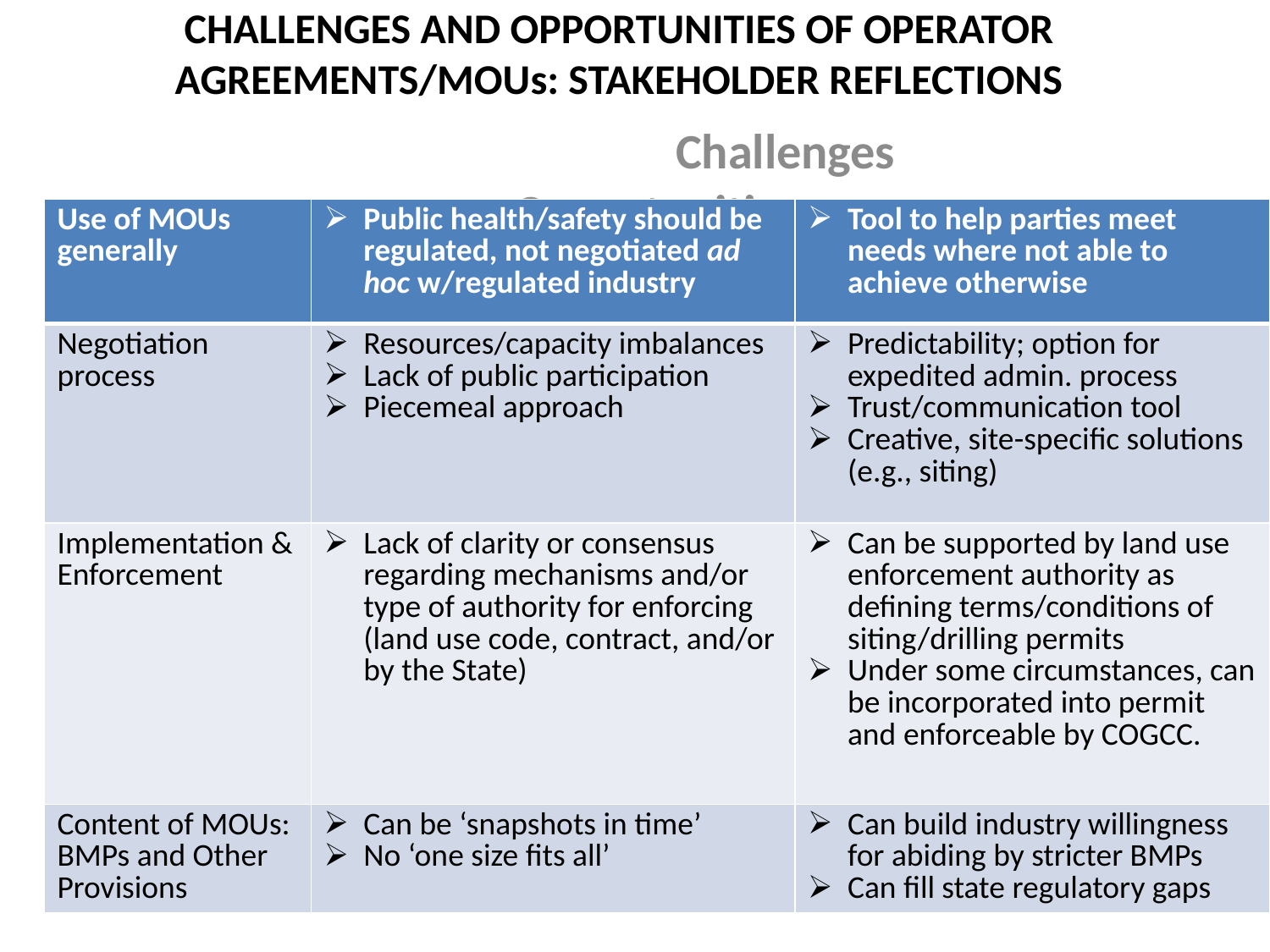

# CHALLENGES AND OPPORTUNITIES OF OPERATOR AGREEMENTS/MOUs: STAKEHOLDER REFLECTIONS
				Challenges		         Opportunities
| Use of MOUs generally | Public health/safety should be regulated, not negotiated ad hoc w/regulated industry | Tool to help parties meet needs where not able to achieve otherwise |
| --- | --- | --- |
| Negotiation process | Resources/capacity imbalances Lack of public participation Piecemeal approach | Predictability; option for expedited admin. process Trust/communication tool Creative, site-specific solutions (e.g., siting) |
| Implementation & Enforcement | Lack of clarity or consensus regarding mechanisms and/or type of authority for enforcing (land use code, contract, and/or by the State) | Can be supported by land use enforcement authority as defining terms/conditions of siting/drilling permits Under some circumstances, can be incorporated into permit and enforceable by COGCC. |
| Content of MOUs: BMPs and Other Provisions | Can be ‘snapshots in time’ No ‘one size fits all’ | Can build industry willingness for abiding by stricter BMPs Can fill state regulatory gaps |